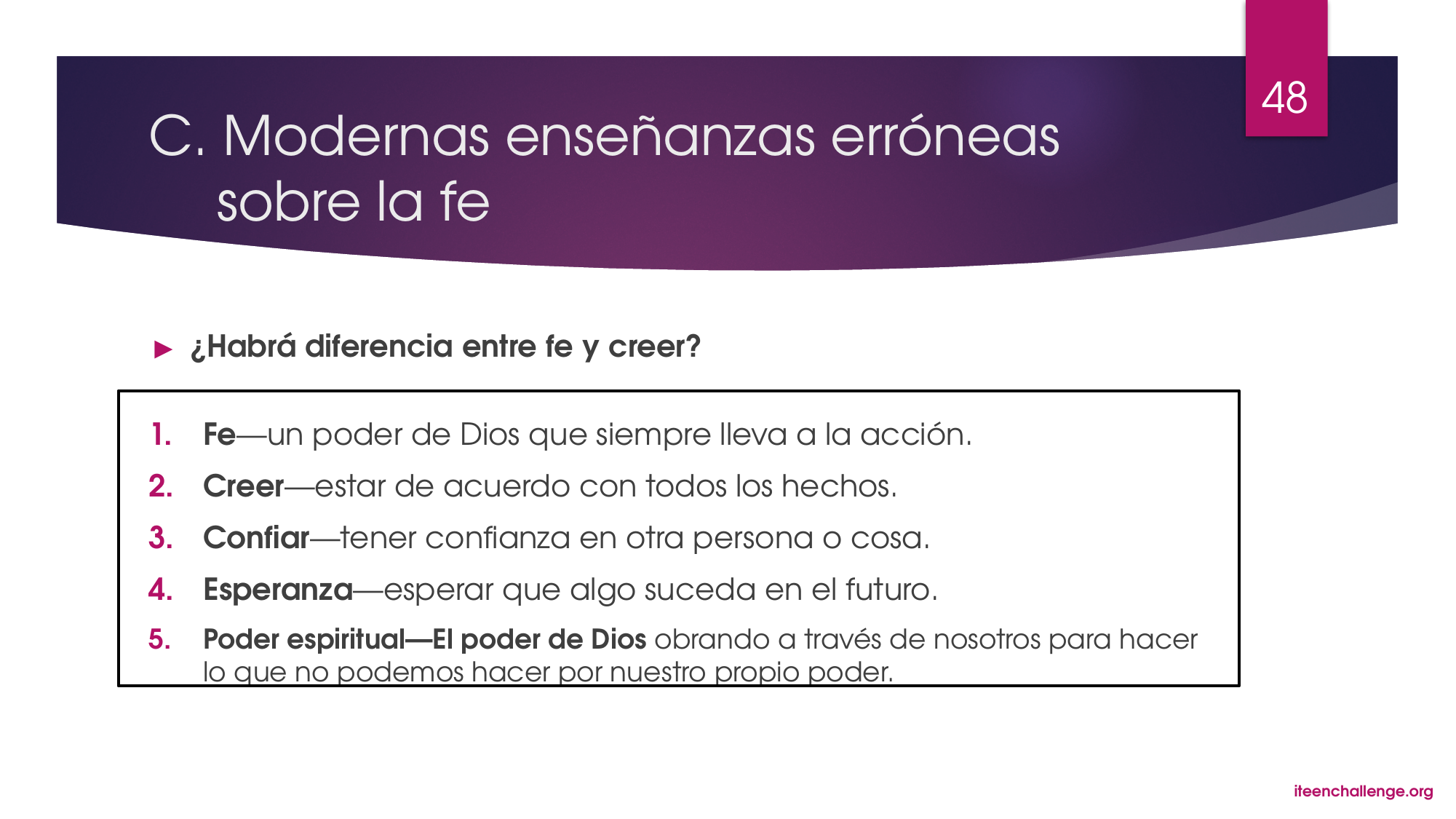

48
# C. Modernas enseñanzas erróneas sobre la fe
¿Habrá diferencia entre fe y creer?
Fe—un poder de Dios que siempre lleva a la acción.
Creer—estar de acuerdo con todos los hechos.
Confiar—tener confianza en otra persona o cosa.
Esperanza—esperar que algo suceda en el futuro.
Poder espiritual—El poder de Dios obrando a través de nosotros para hacer lo que no podemos hacer por nuestro propio poder.

iteenchallenge.org